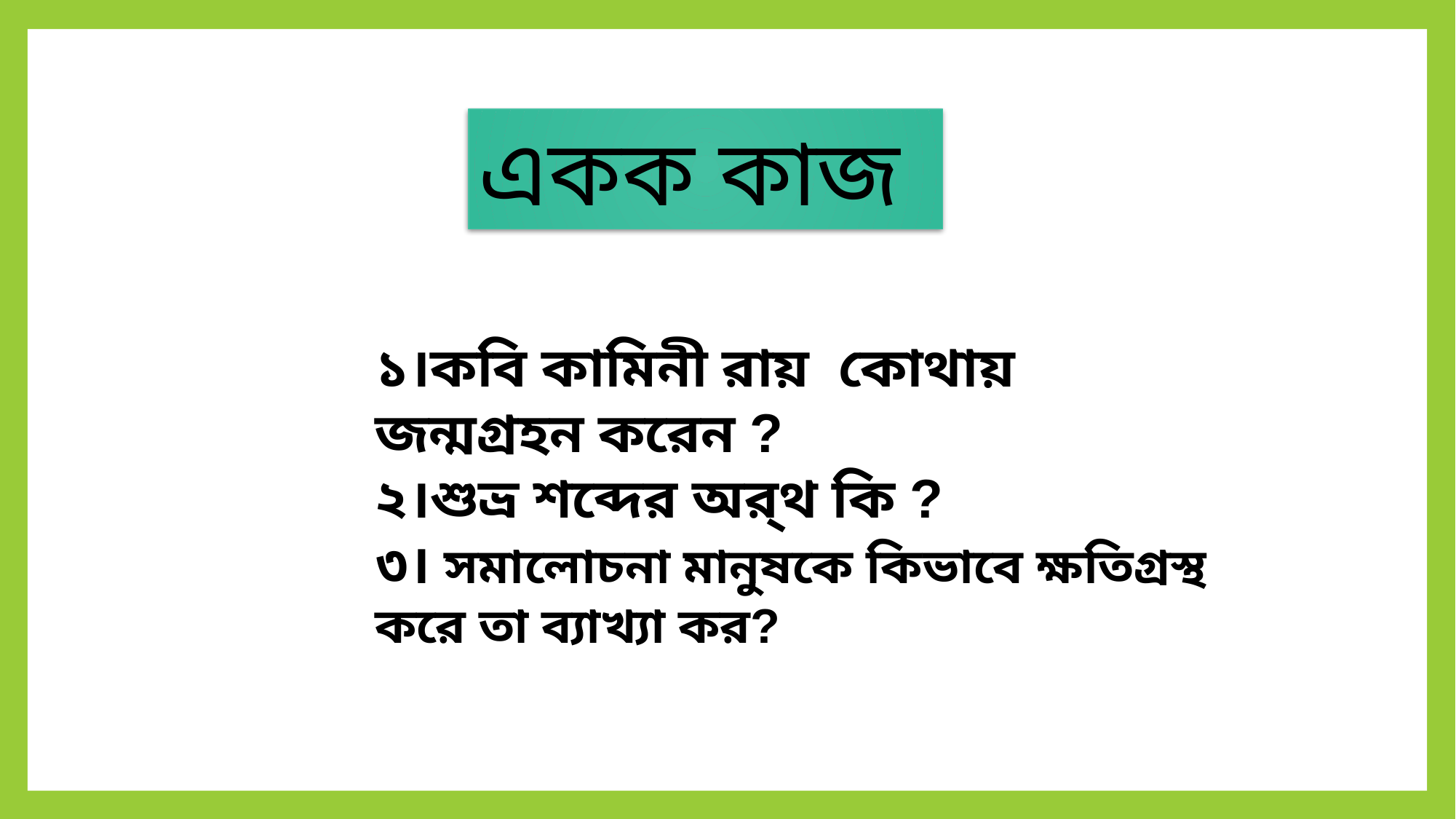

একক কাজ
১।কবি কামিনী রায়  কোথায়  জন্মগ্রহন করেন ?
২।শুভ্র শব্দের অর্থ কি ?
৩। সমালোচনা মানুষকে কিভাবে ক্ষতিগ্রস্থ করে তা ব্যাখ্যা কর?